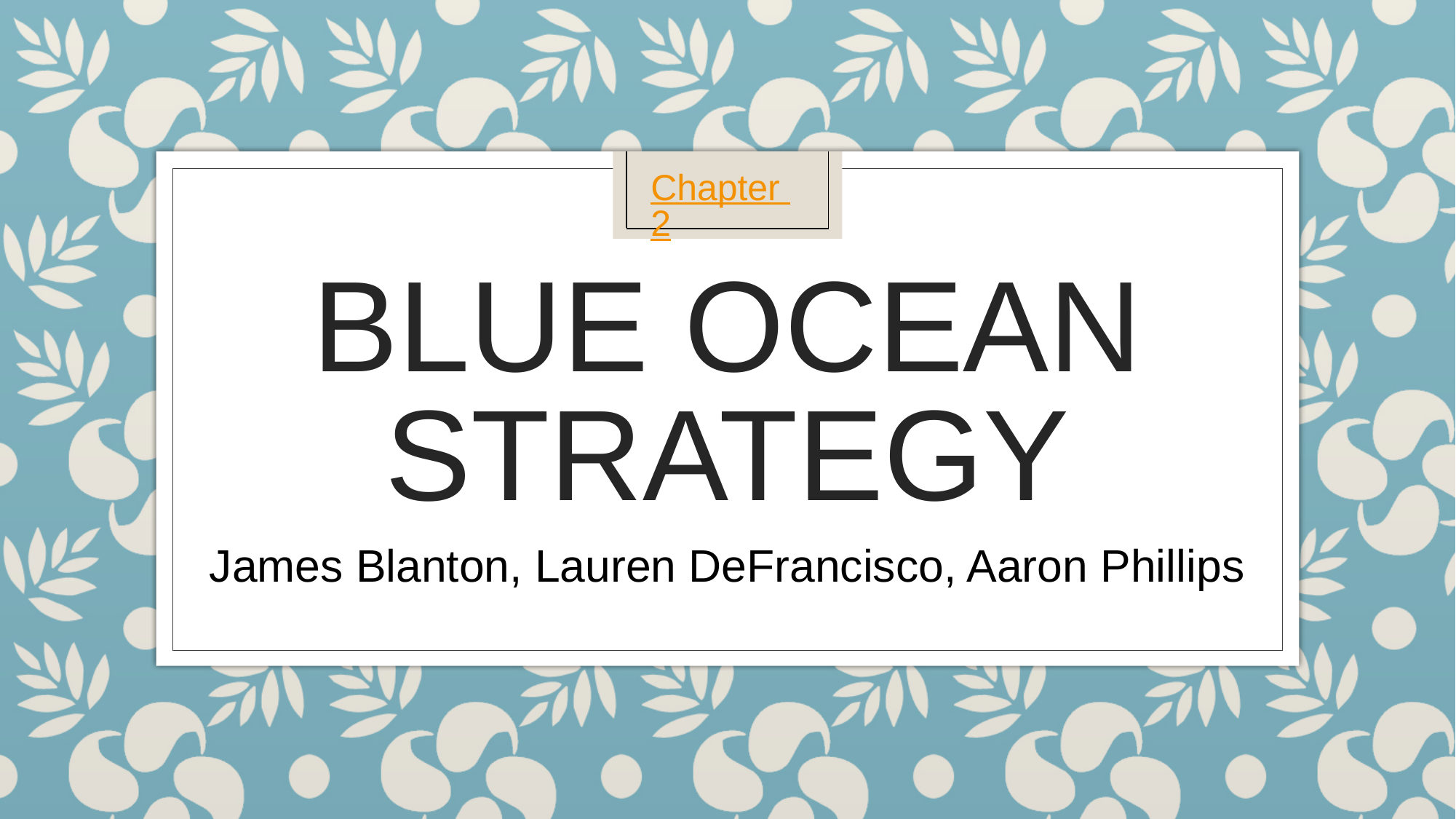

Chapter 2
# BLUE OCEAN STRATEGY
James Blanton, Lauren DeFrancisco, Aaron Phillips